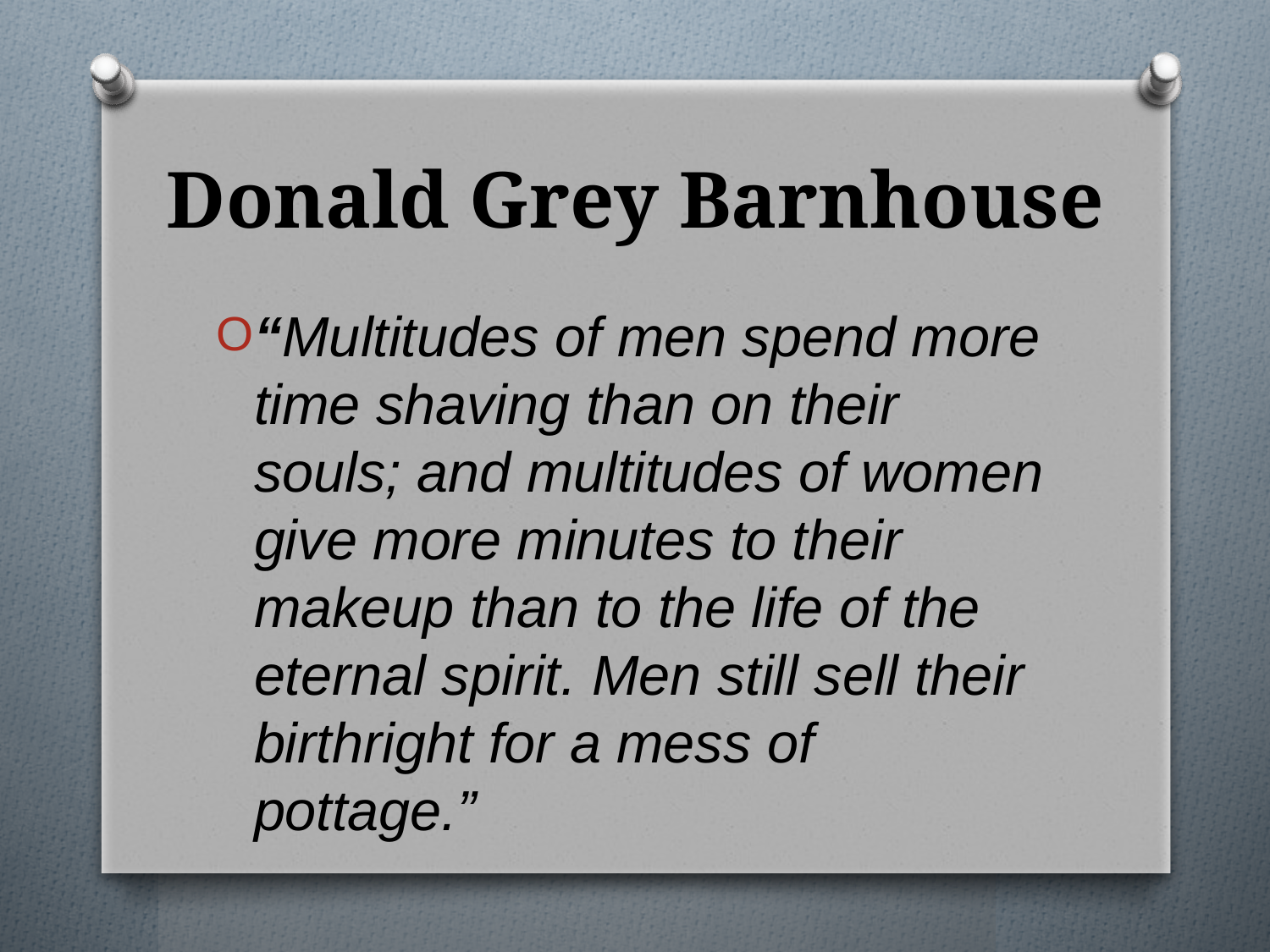

# Donald Grey Barnhouse
“Multitudes of men spend more time shaving than on their souls; and multitudes of women give more minutes to their makeup than to the life of the eternal spirit. Men still sell their birthright for a mess of pottage.”